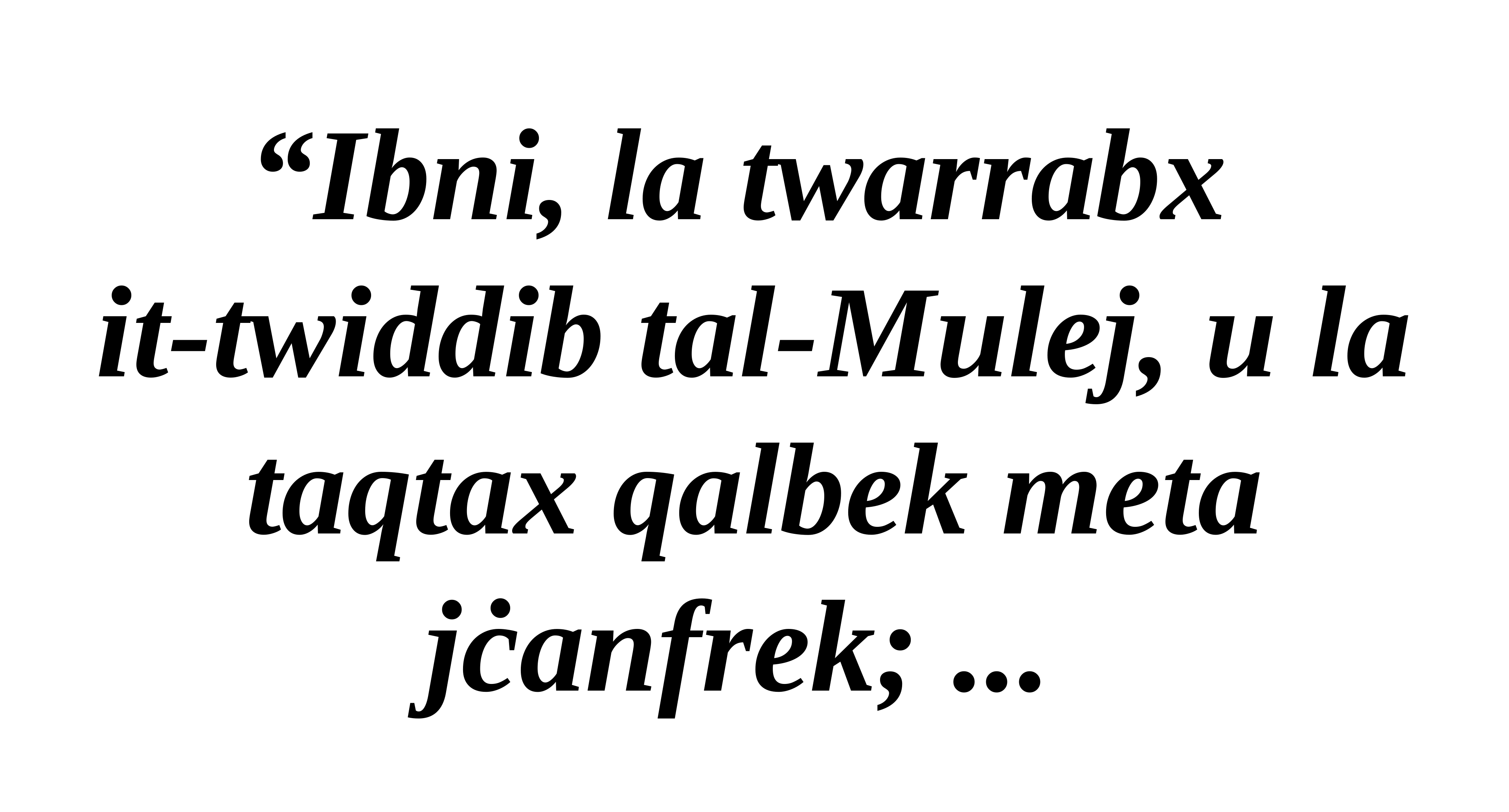

“Ibni, la twarrabx
it-twiddib tal-Mulej, u la taqtax qalbek meta jċanfrek; ...